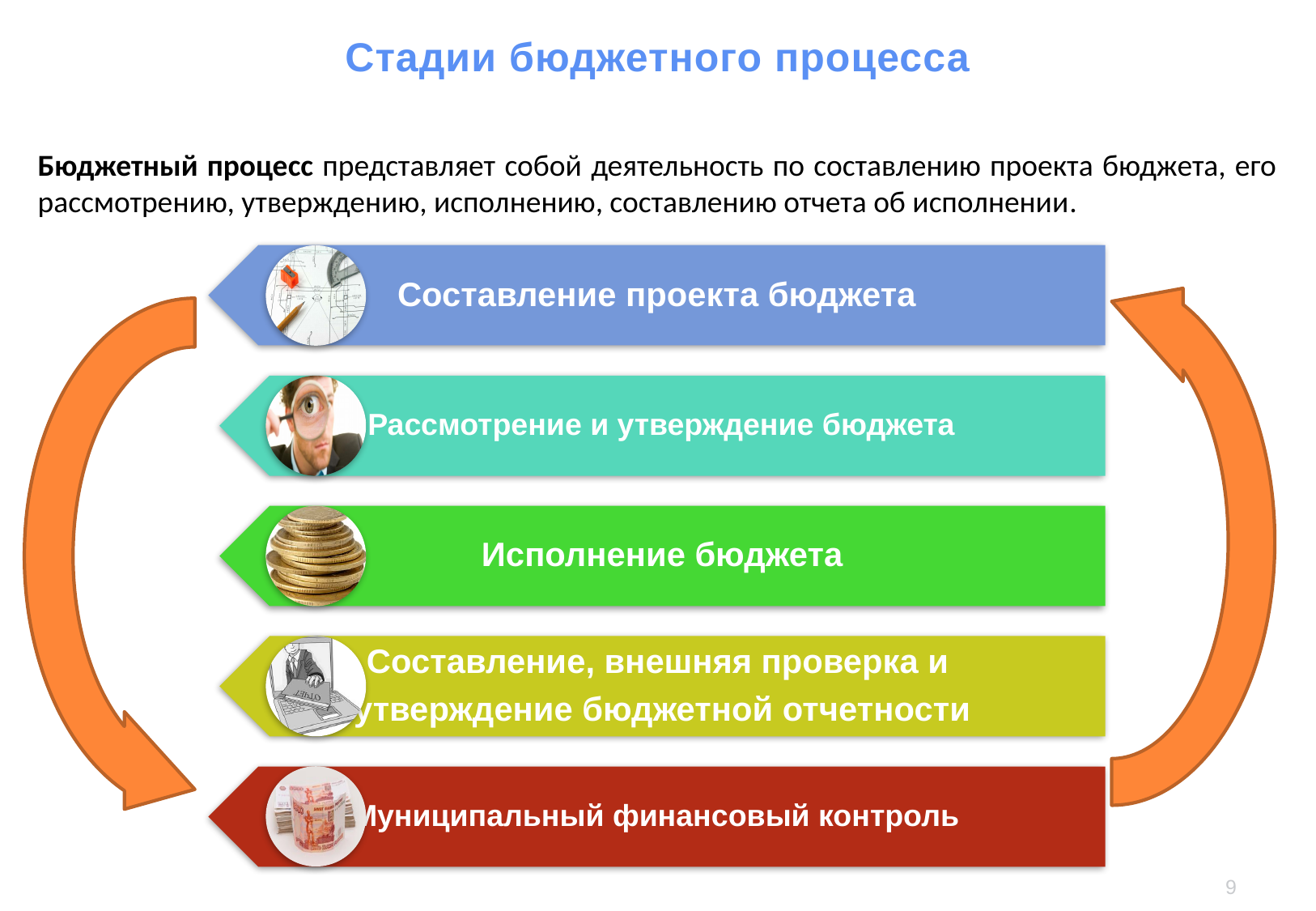

Стадии бюджетного процесса
Бюджетный процесс представляет собой деятельность по составлению проекта бюджета, его рассмотрению, утверждению, исполнению, составлению отчета об исполнении.
Составление проекта бюджета
Рассмотрение и утверждение бюджета
Исполнение бюджета
Составление, внешняя проверка и
утверждение бюджетной отчетности
Муниципальный финансовый контроль

9